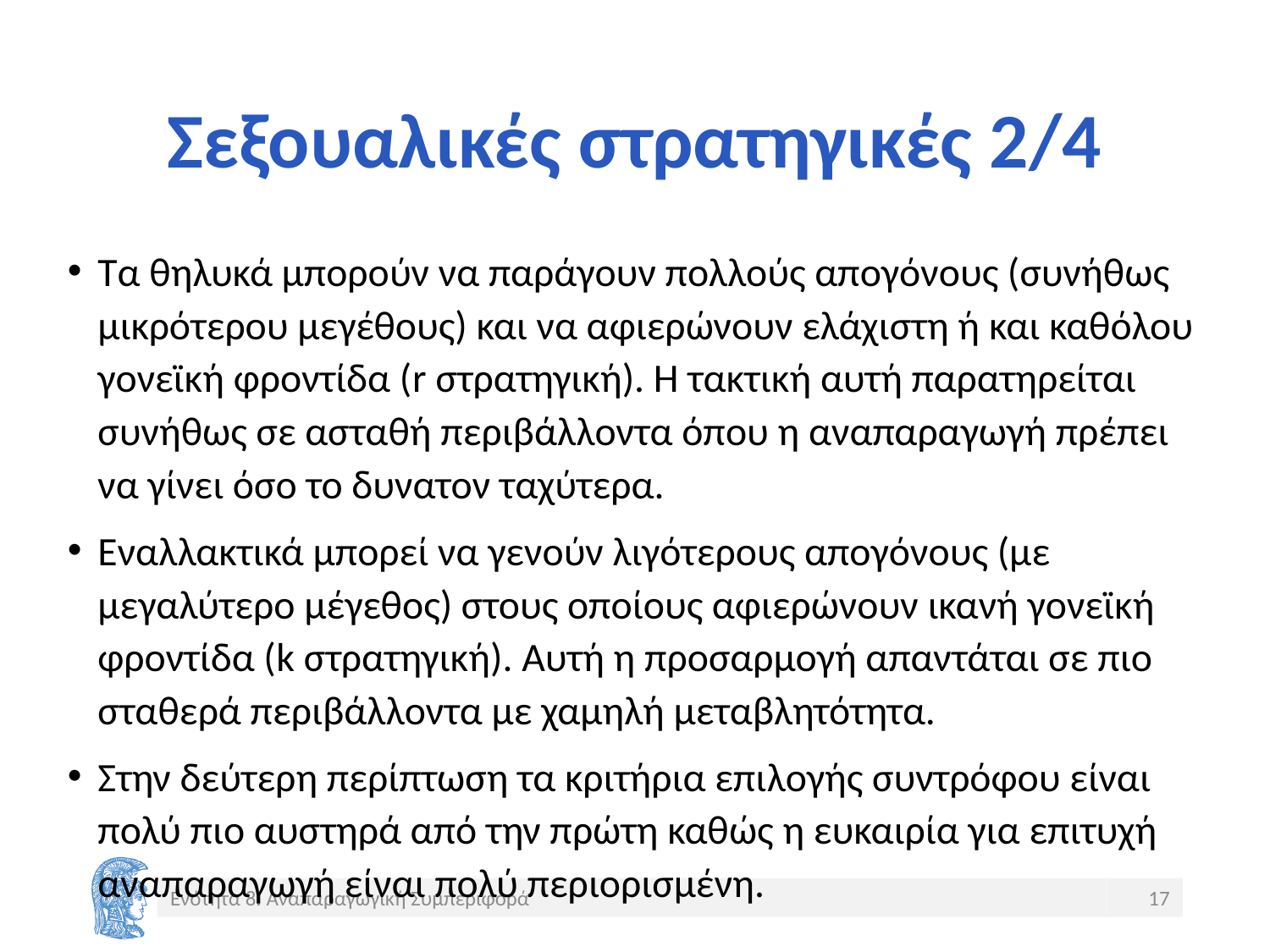

# Σεξουαλικές στρατηγικές 2/4
Τα θηλυκά μπορούν να παράγουν πολλούς απογόνους (συνήθως μικρότερου μεγέθους) και να αφιερώνουν ελάχιστη ή και καθόλου γονεϊκή φροντίδα (r στρατηγική). Η τακτική αυτή παρατηρείται συνήθως σε ασταθή περιβάλλοντα όπου η αναπαραγωγή πρέπει να γίνει όσο το δυνατον ταχύτερα.
Εναλλακτικά μπορεί να γενούν λιγότερους απογόνους (με μεγαλύτερο μέγεθος) στους οποίους αφιερώνουν ικανή γονεϊκή φροντίδα (k στρατηγική). Αυτή η προσαρμογή απαντάται σε πιο σταθερά περιβάλλοντα με χαμηλή μεταβλητότητα.
Στην δεύτερη περίπτωση τα κριτήρια επιλογής συντρόφου είναι πολύ πιο αυστηρά από την πρώτη καθώς η ευκαιρία για επιτυχή αναπαραγωγή είναι πολύ περιορισμένη.

Ενότητα 8. Αναπαραγωγική Συμπεριφορά
17